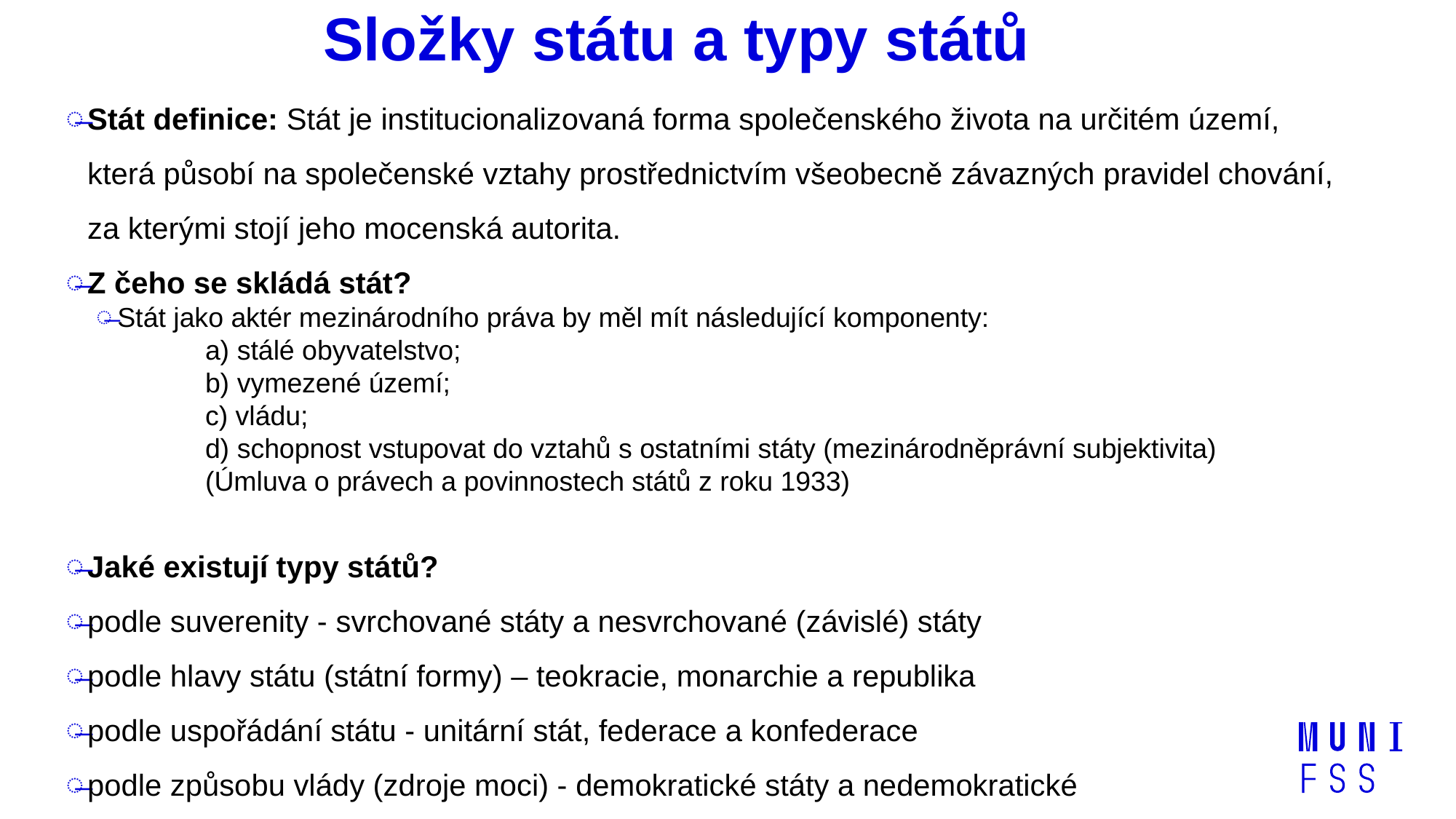

# Složky státu a typy států
Stát definice: Stát je institucionalizovaná forma společenského života na určitém území, která působí na společenské vztahy prostřednictvím všeobecně závazných pravidel chování, za kterými stojí jeho mocenská autorita.
Z čeho se skládá stát?
Stát jako aktér mezinárodního práva by měl mít následující komponenty:
	a) stálé obyvatelstvo;
	b) vymezené území;
	c) vládu;
	d) schopnost vstupovat do vztahů s ostatními státy (mezinárodněprávní subjektivita)
	(Úmluva o právech a povinnostech států z roku 1933)

Jaké existují typy států?
podle suverenity - svrchované státy a nesvrchované (závislé) státy
podle hlavy státu (státní formy) – teokracie, monarchie a republika
podle uspořádání státu - unitární stát, federace a konfederace
podle způsobu vlády (zdroje moci) - demokratické státy a nedemokratické